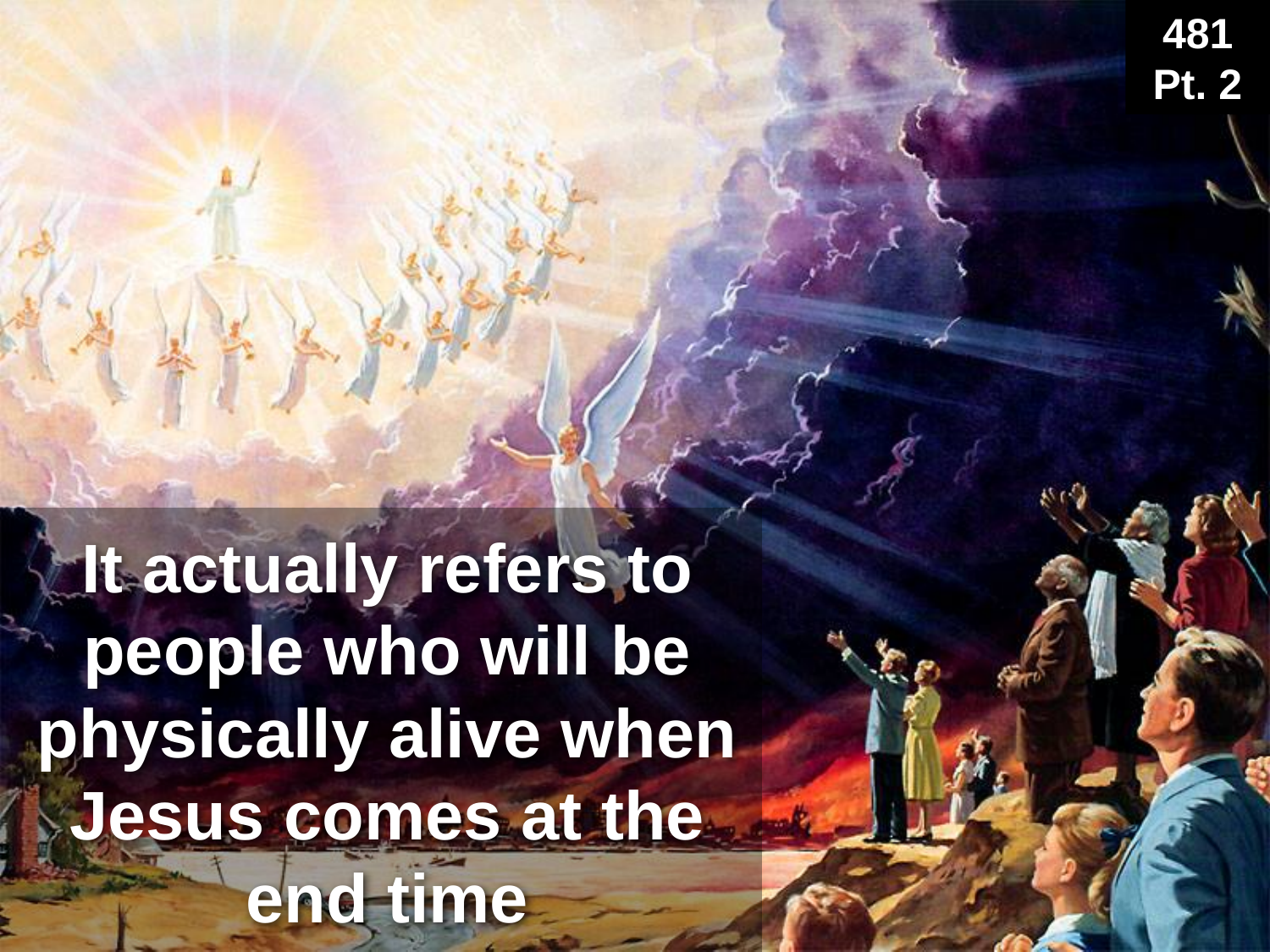

481
Pt. 2

# It actually refers to people who will be physically alive when Jesus comes at the end time